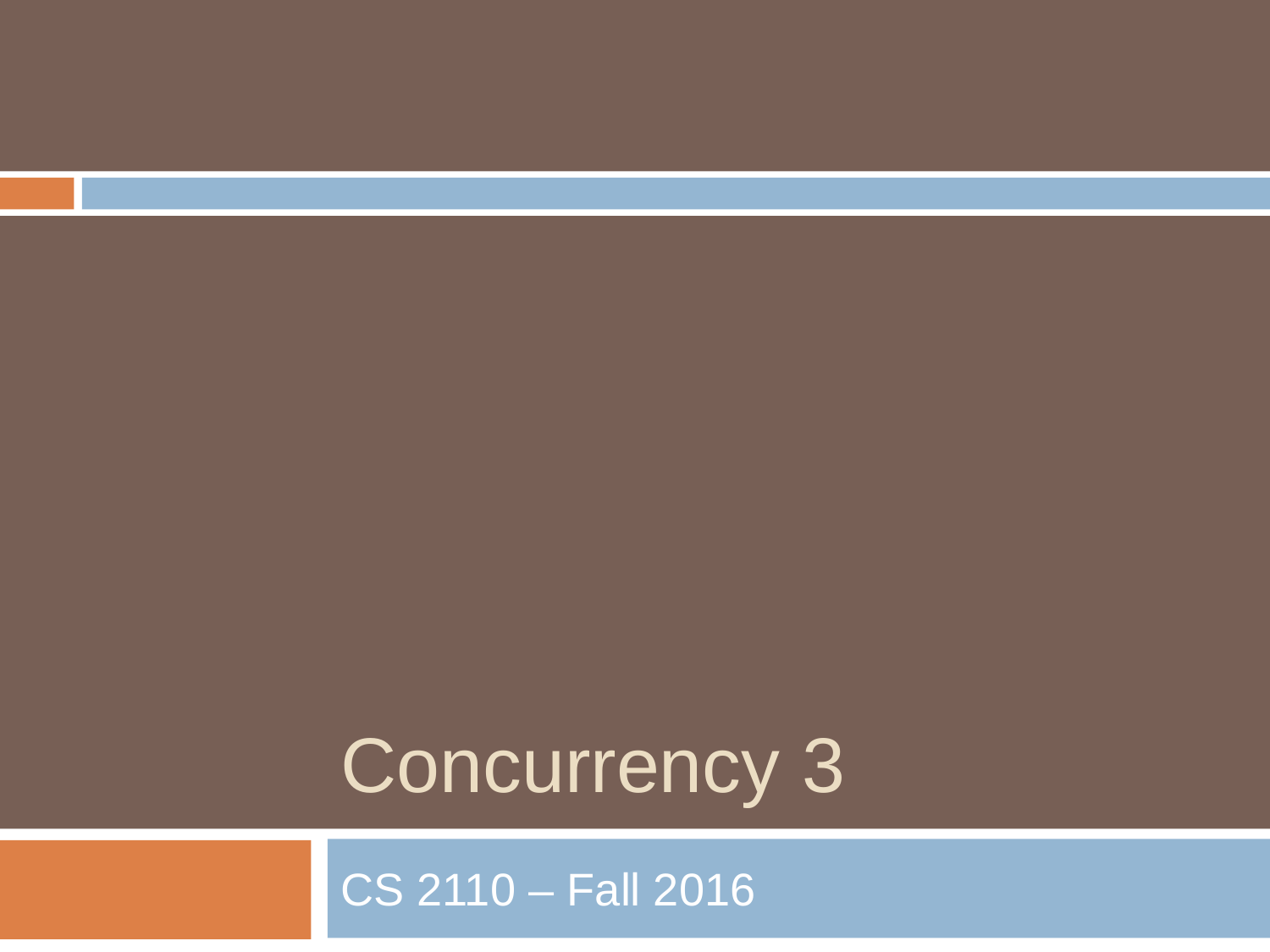

Concurrency 3
CS 2110 – Fall 2016